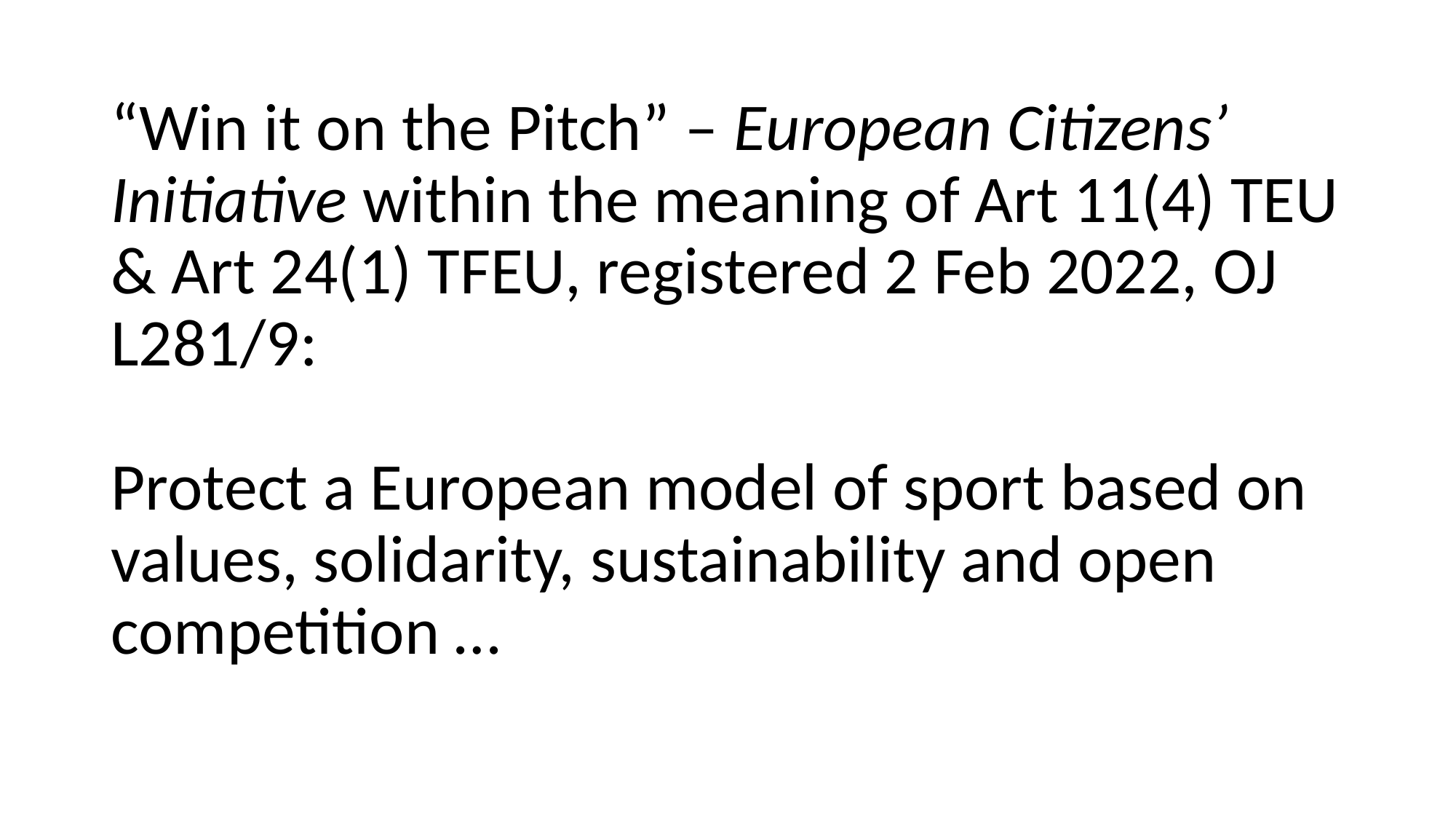

# “Win it on the Pitch” – European Citizens’ Initiative within the meaning of Art 11(4) TEU & Art 24(1) TFEU, registered 2 Feb 2022, OJ L281/9: Protect a European model of sport based on values, solidarity, sustainability and open competition …